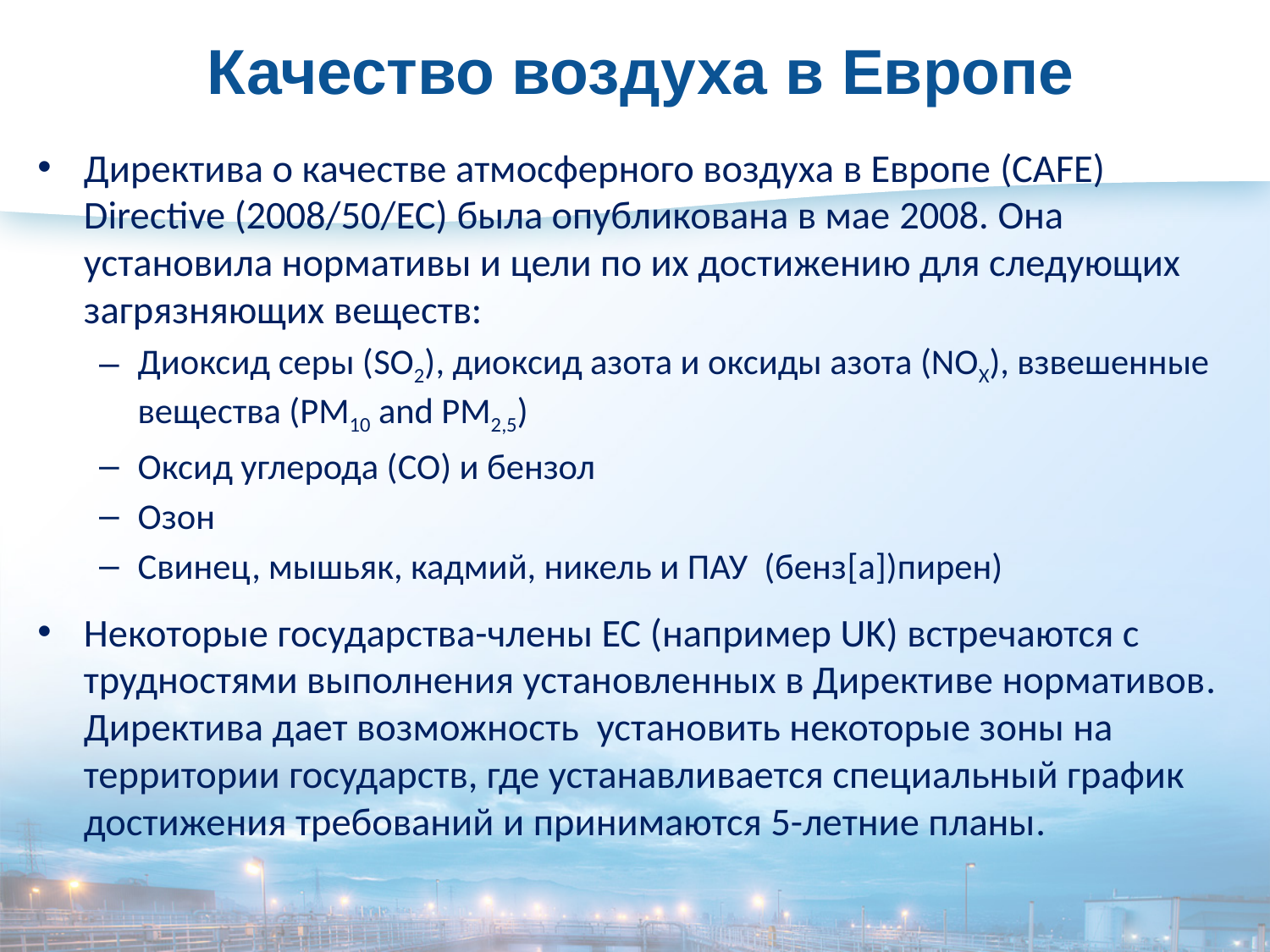

# Качество воздуха в Европе
Директива о качестве атмосферного воздуха в Европе (CAFE) Directive (2008/50/EC) была опубликована в мае 2008. Она установила нормативы и цели по их достижению для следующих загрязняющих веществ:
Диоксид серы (SO2), диоксид азота и оксиды азота (NOX), взвешенные вещества (PM10 and PM2,5)
Оксид углерода (CO) и бензол
Озон
Свинец, мышьяк, кадмий, никель и ПАУ  (бенз[а])пирен)
Некоторые государства-члены ЕС (например UK) встречаются с трудностями выполнения установленных в Директиве нормативов. Директива дает возможность  установить некоторые зоны на территории государств, где устанавливается специальный график достижения требований и принимаются 5-летние планы.